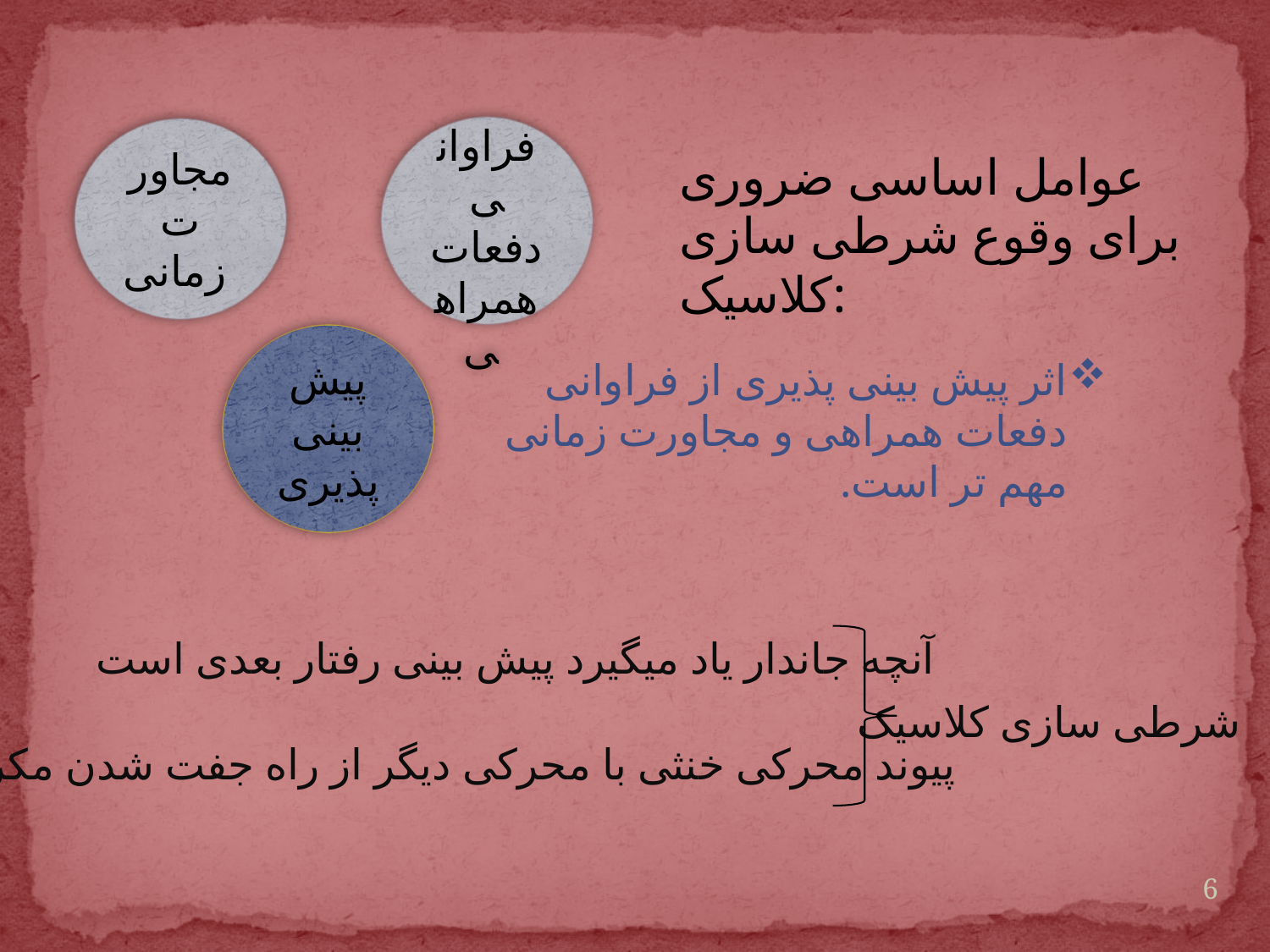

فراوانی دفعات همراهی
مجاورت زمانی
عوامل اساسی ضروری برای وقوع شرطی سازی کلاسیک:
پیش بینی پذیری
اثر پیش بینی پذیری از فراوانی دفعات همراهی و مجاورت زمانی مهم تر است.
آنچه جاندار یاد میگیرد پیش بینی رفتار بعدی است

شرطی سازی کلاسیک
 پیوند محرکی خنثی با محرکی دیگر از راه جفت شدن مکرر
6